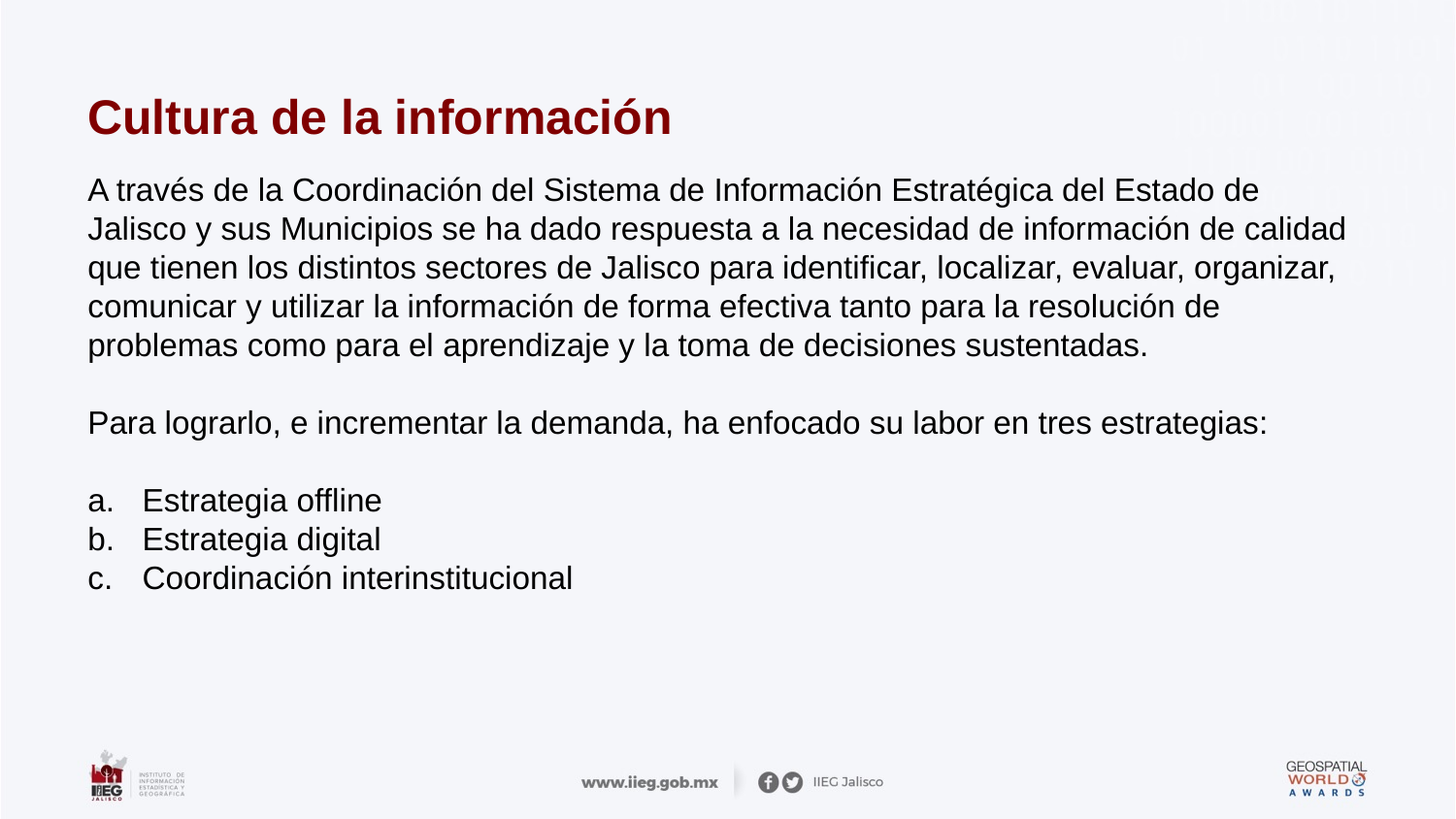

# Cultura de la información
A través de la Coordinación del Sistema de Información Estratégica del Estado de Jalisco y sus Municipios se ha dado respuesta a la necesidad de información de calidad que tienen los distintos sectores de Jalisco para identificar, localizar, evaluar, organizar, comunicar y utilizar la información de forma efectiva tanto para la resolución de problemas como para el aprendizaje y la toma de decisiones sustentadas.

Para lograrlo, e incrementar la demanda, ha enfocado su labor en tres estrategias:

Estrategia offline
Estrategia digital
Coordinación interinstitucional